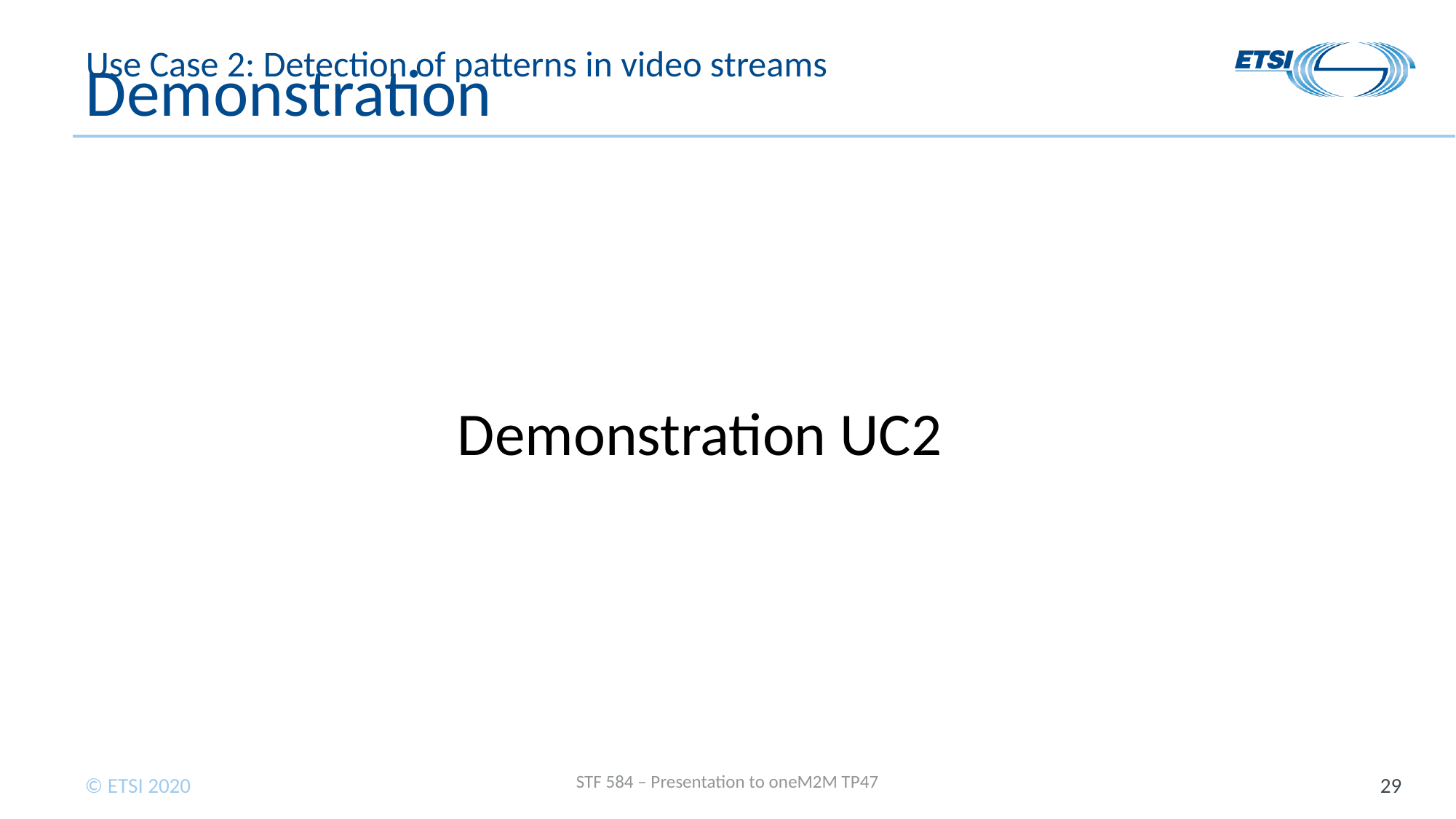

# Use Case 2: Detection of patterns in video streams Demonstration
Demonstration UC2
STF 584 – Presentation to oneM2M TP47